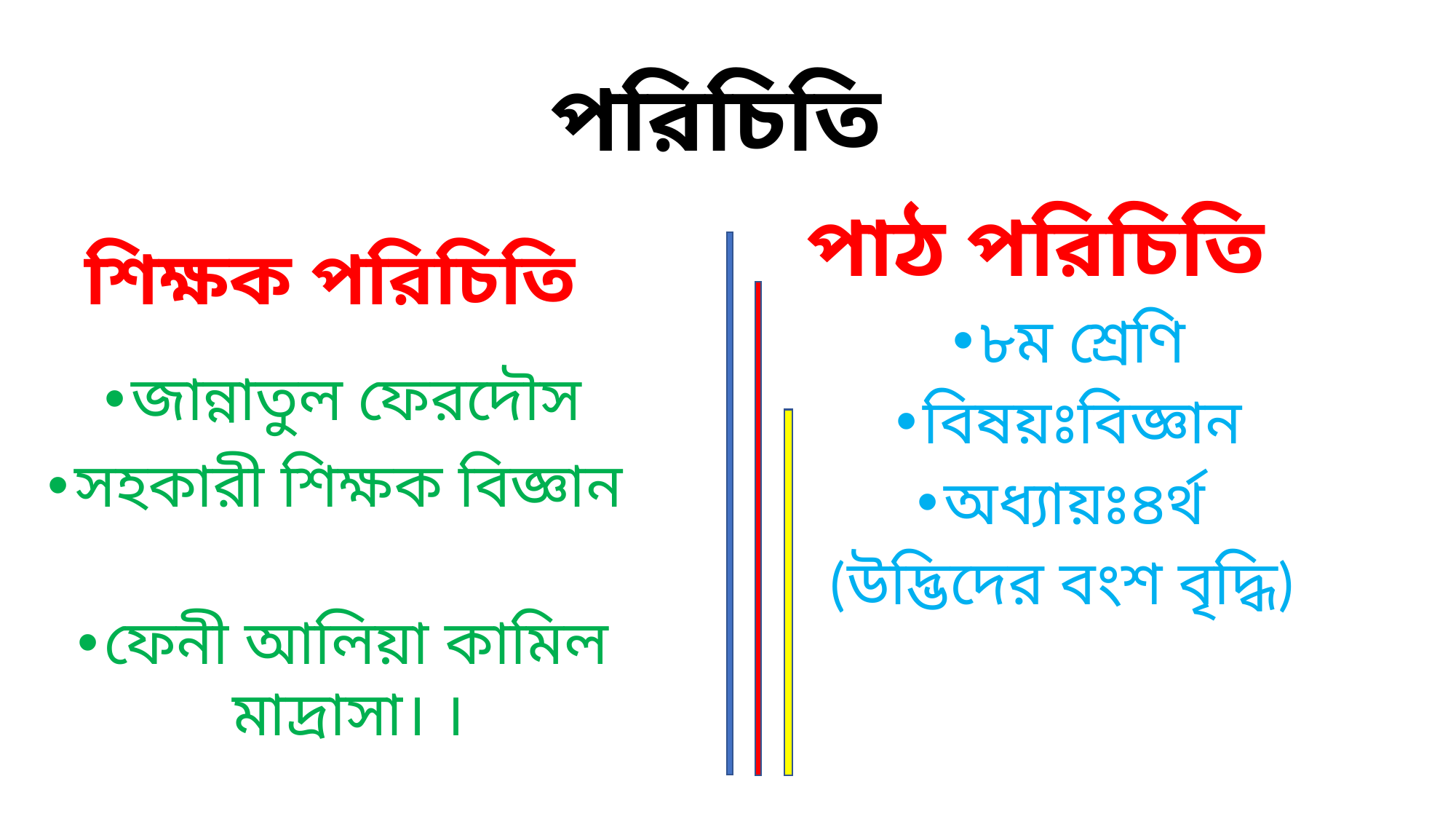

# পরিচিতি
পাঠ পরিচিতি
শিক্ষক পরিচিতি

৮ম শ্রেণি
বিষয়ঃবিজ্ঞান
অধ্যায়ঃ৪র্থ
(উদ্ভিদের বংশ বৃদ্ধি)
জান্নাতুল ফেরদৌস
সহকারী শিক্ষক বিজ্ঞান
ফেনী আলিয়া কামিল মাদ্রাসা। ।